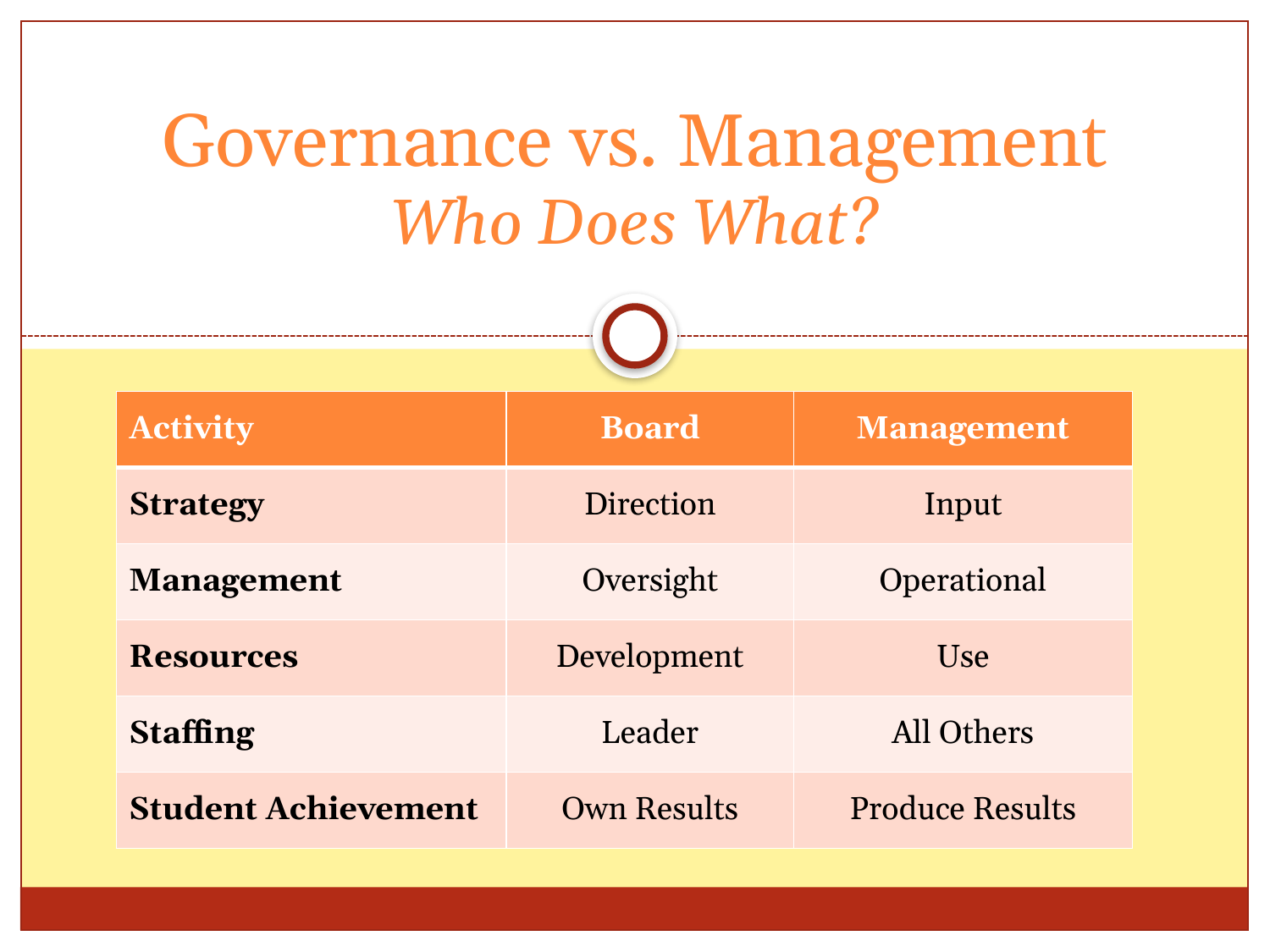

# Governance vs. Management Who Does What?
| Activity | Board | Management |
| --- | --- | --- |
| Strategy | Direction | Input |
| Management | Oversight | Operational |
| Resources | Development | Use |
| Staffing | Leader | All Others |
| Student Achievement | Own Results | Produce Results |